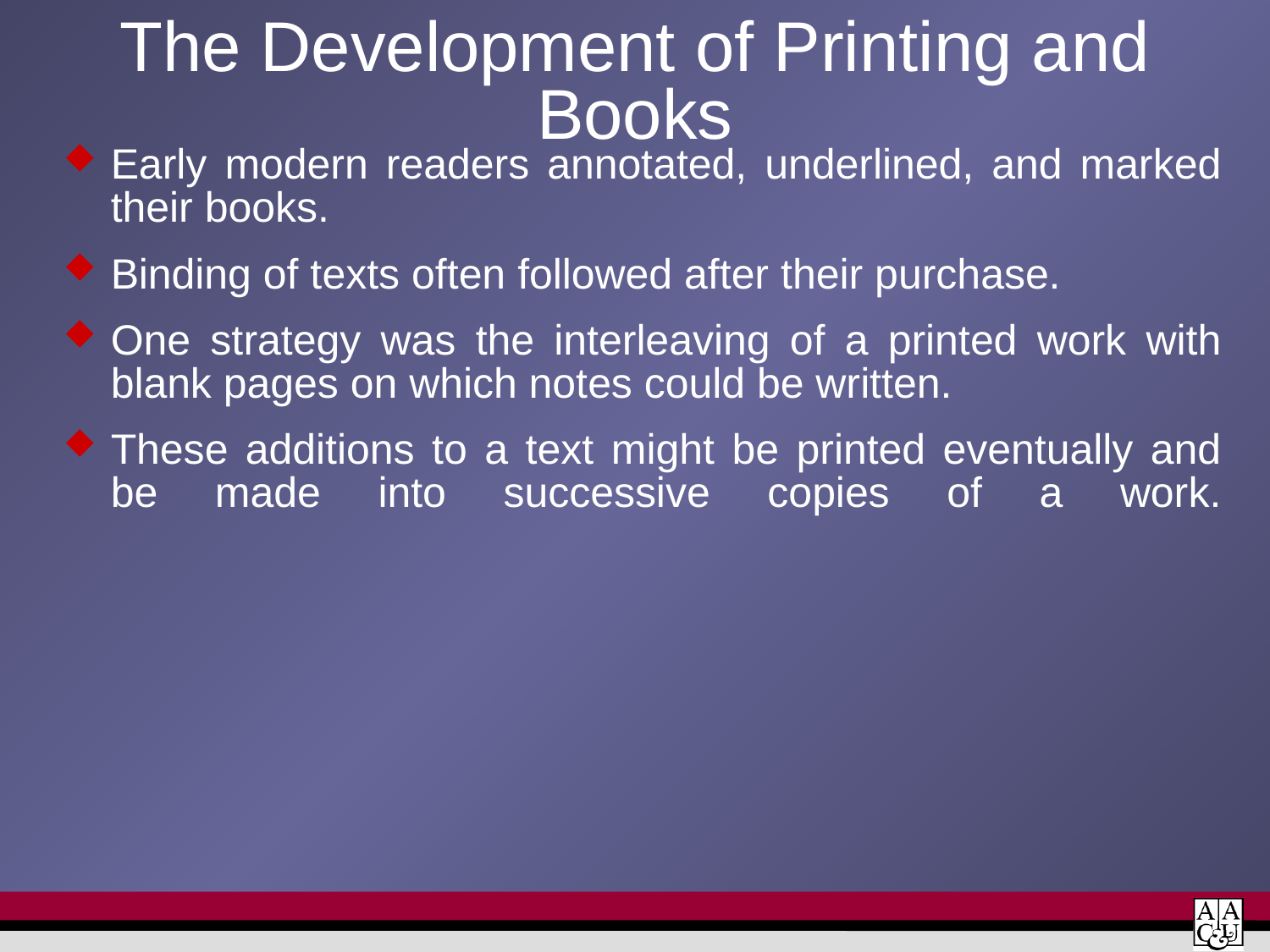

# The Development of Printing and Books
Early modern readers annotated, underlined, and marked their books.
Binding of texts often followed after their purchase.
One strategy was the interleaving of a printed work with blank pages on which notes could be written.
These additions to a text might be printed eventually and be made into successive copies of a work.